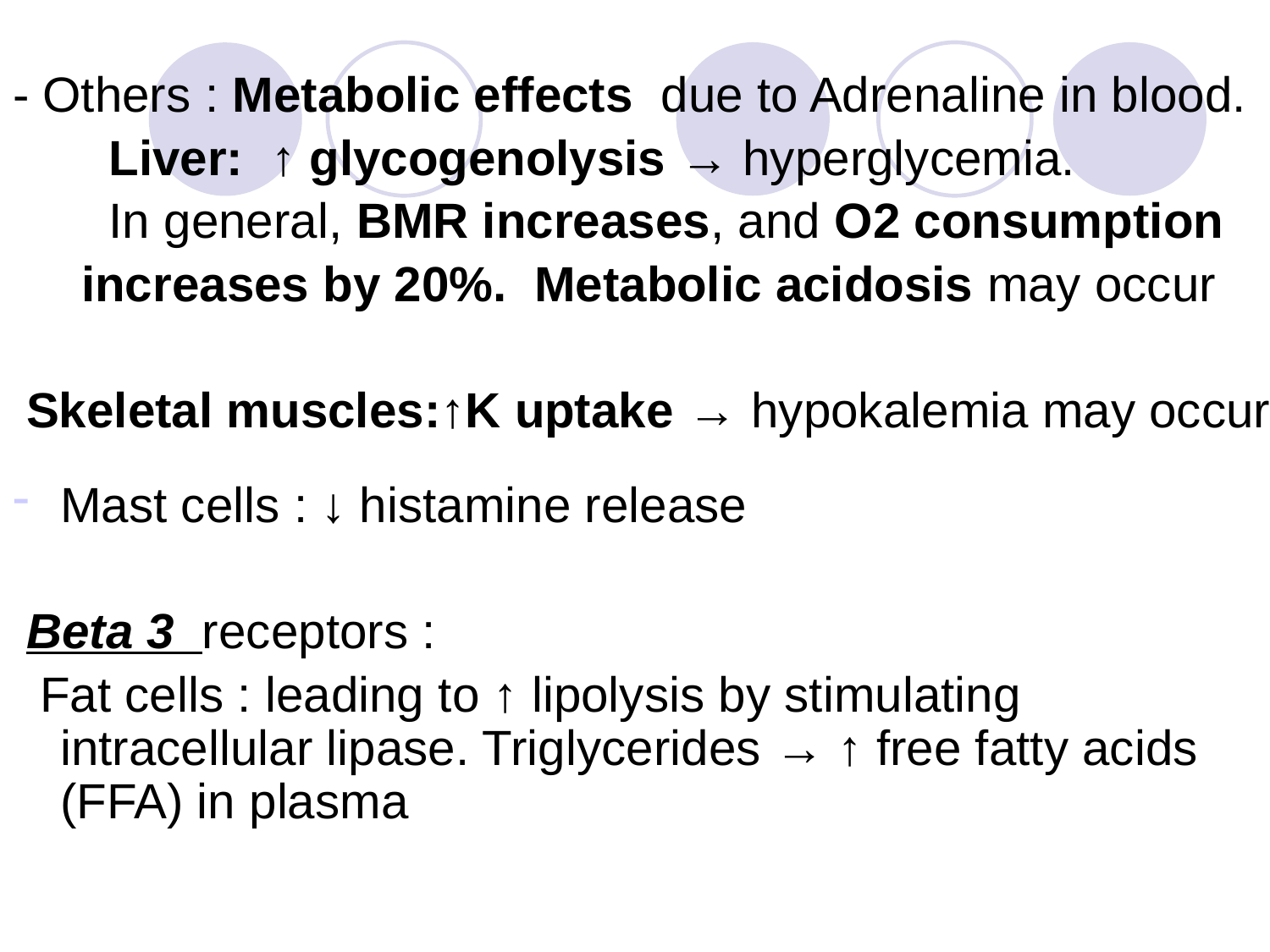

- Others : Metabolic effects  due to Adrenaline in blood.
       Liver:  ↑ glycogenolysis → hyperglycemia.
       In general, BMR increases, and O2 consumption
     increases by 20%.  Metabolic acidosis may occur

 Skeletal muscles:↑K uptake → hypokalemia may occur

Mast cells : ↓ histamine release

 Βeta 3  receptors :
  Fat cells : leading to ↑ lipolysis by stimulating intracellular lipase. Triglycerides → ↑ free fatty acids (FFA) in plasma